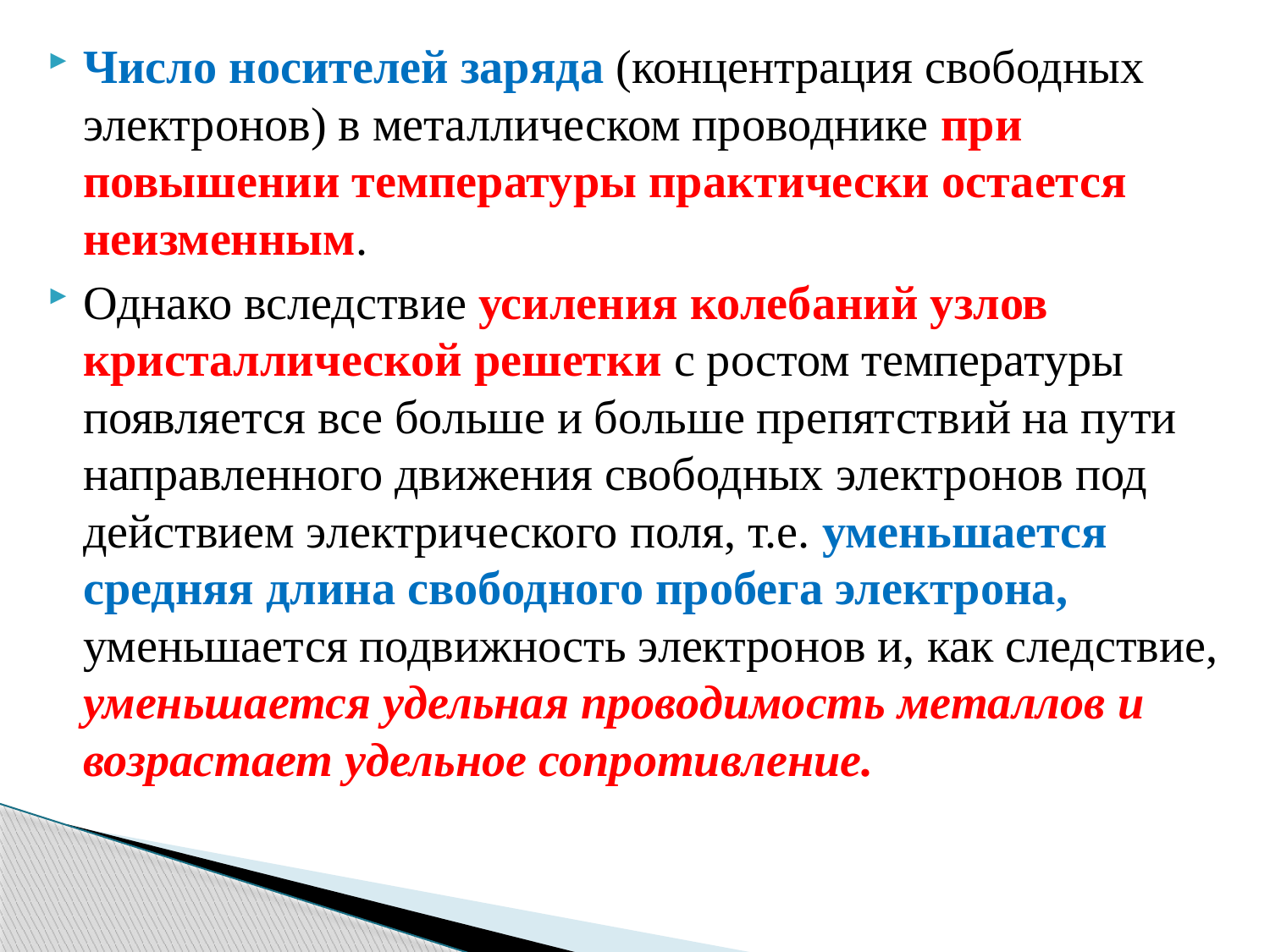

Число носителей заряда (концентрация свободных электронов) в металлическом проводнике при повышении температуры практически остается неизменным.
Однако вследствие усиления колебаний узлов кристаллической решетки с ростом температуры появляется все больше и больше препятствий на пути направленного движения свободных электронов под действием электрического поля, т.е. уменьшается средняя длина свободного пробега электрона,  уменьшается подвижность электронов и, как следствие, уменьшается удельная проводимость металлов и возрастает удельное сопротивление.